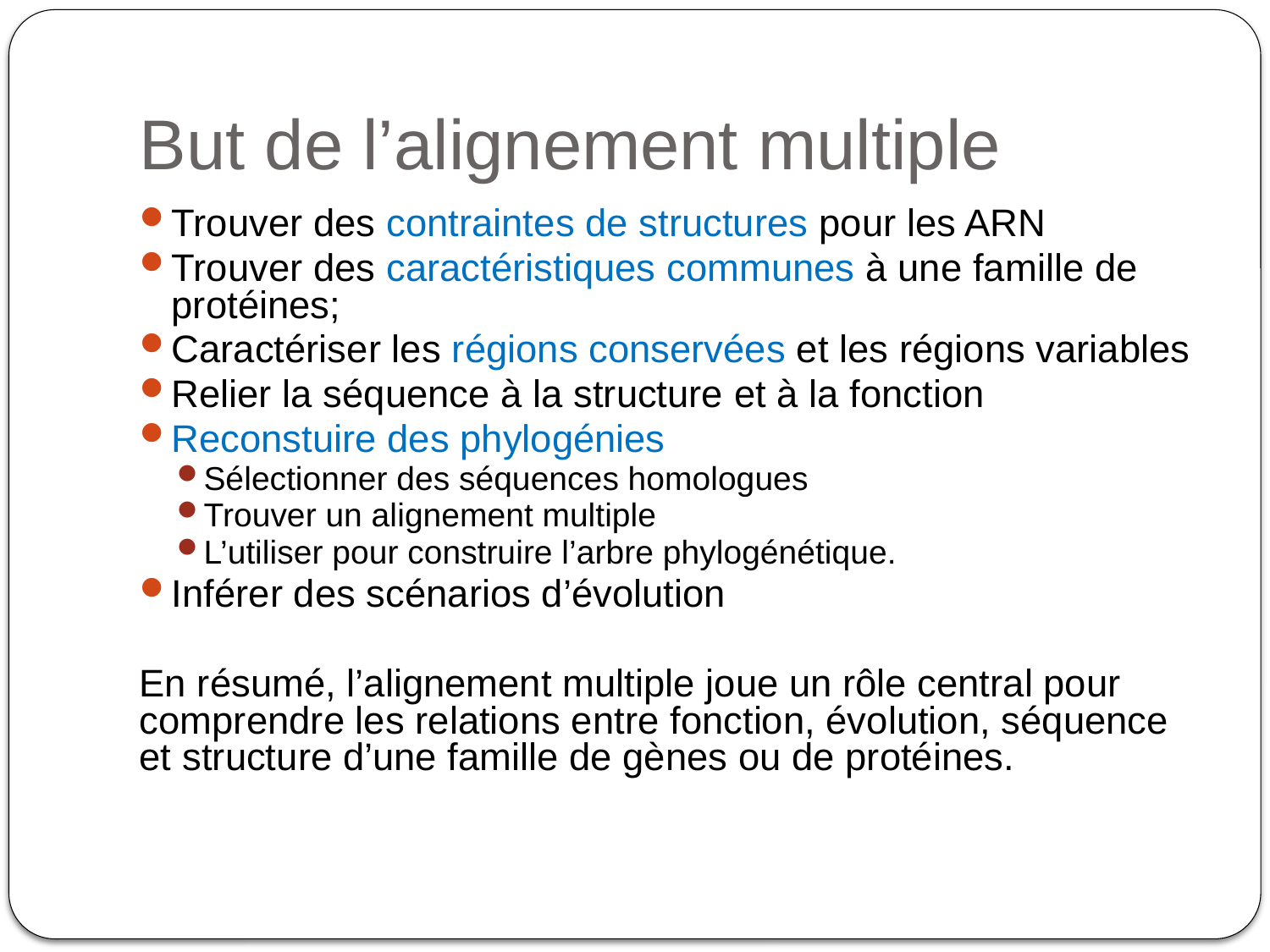

# But de l’alignement multiple
Trouver des contraintes de structures pour les ARN
Trouver des caractéristiques communes à une famille de protéines;
Caractériser les régions conservées et les régions variables
Relier la séquence à la structure et à la fonction
Reconstuire des phylogénies
Sélectionner des séquences homologues
Trouver un alignement multiple
L’utiliser pour construire l’arbre phylogénétique.
Inférer des scénarios d’évolution

En résumé, l’alignement multiple joue un rôle central pour comprendre les relations entre fonction, évolution, séquence et structure d’une famille de gènes ou de protéines.